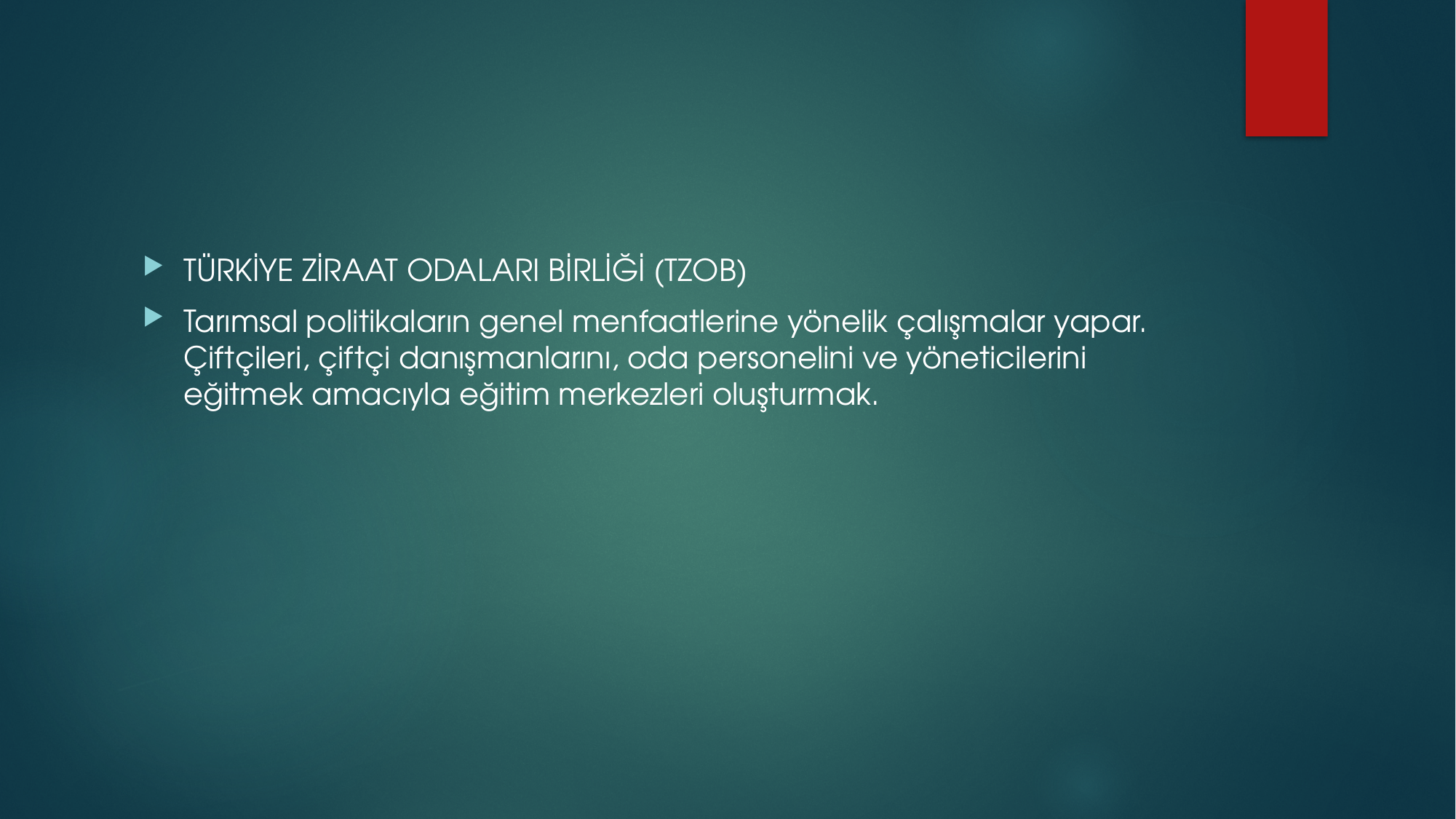

#
TÜRKİYE ZİRAAT ODALARI BİRLİĞİ (TZOB)
Tarımsal politikaların genel menfaatlerine yönelik çalışmalar yapar. Çiftçileri, çiftçi danışmanlarını, oda personelini ve yöneticilerini eğitmek amacıyla eğitim merkezleri oluşturmak.